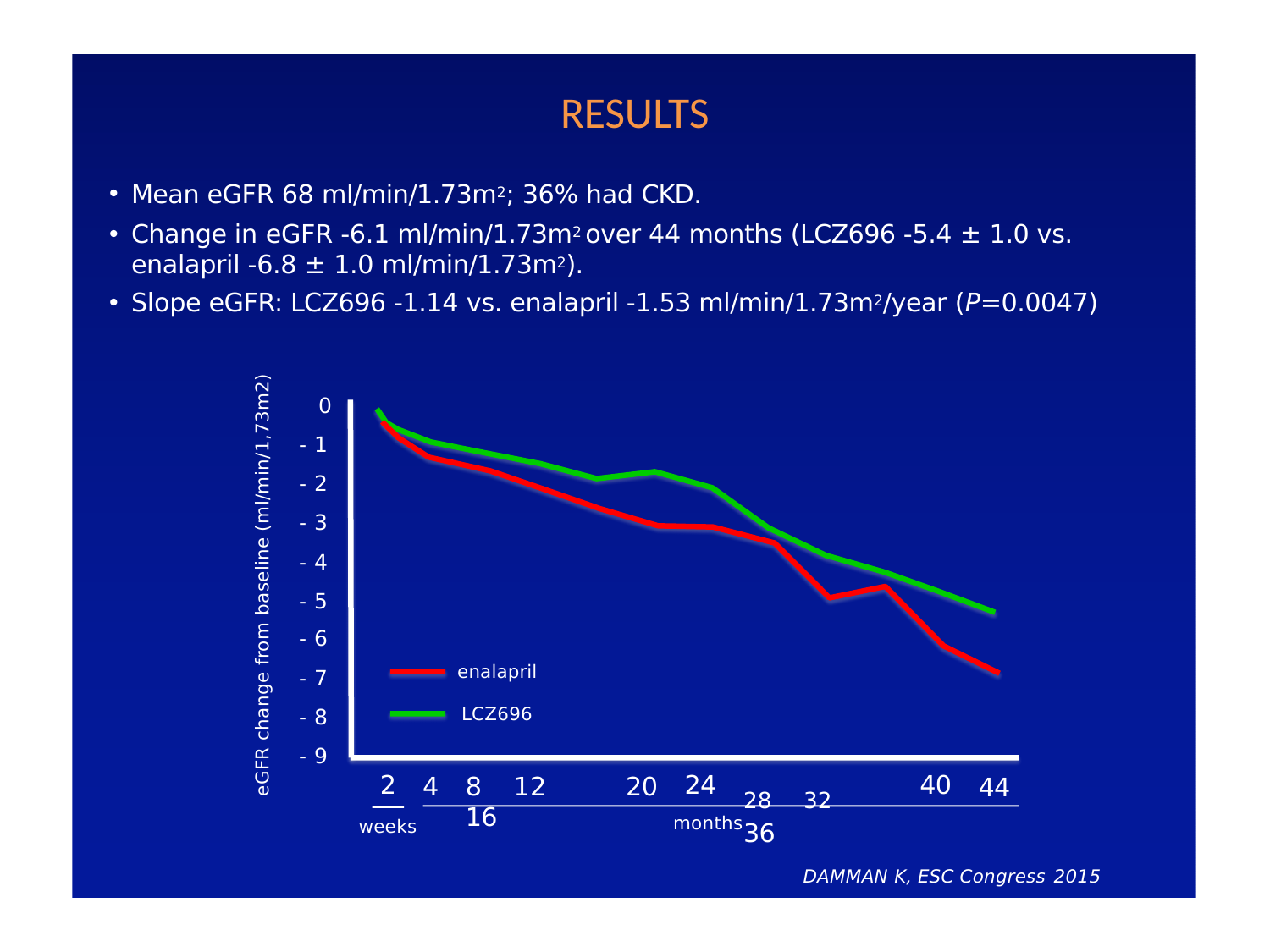

# RESULTS
Mean eGFR 68 ml/min/1.73m2; 36% had CKD.
Change in eGFR -6.1 ml/min/1.73m2 over 44 months (LCZ696 -5.4 ± 1.0 vs.  enalapril -6.8 ± 1.0 ml/min/1.73m2).
Slope eGFR: LCZ696 -1.14 vs. enalapril -1.53 ml/min/1.73m2/year (P=0.0047)
eGFR change from baseline (ml/min/1,73m2)
0
- 1
- 2
- 3
- 4
- 5
- 6
- 7
- 8
- 9

enalapril

LCZ696

8	12	16

24
40
2
weeks
4
20
28	32	36
44

months
DAMMAN K, ESC Congress 2015